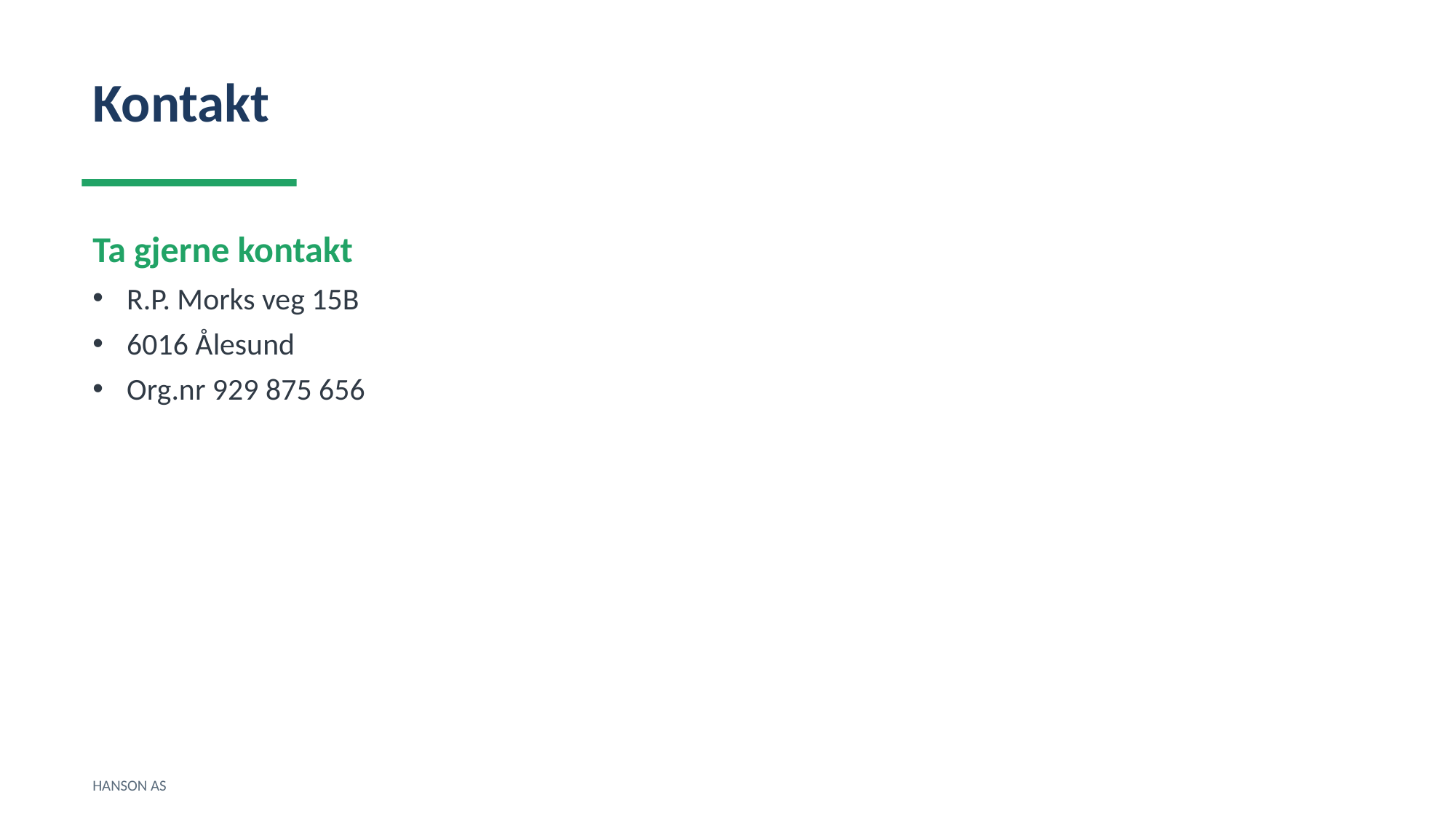

Kontakt

Ta gjerne kontakt
R.P. Morks veg 15B
6016 Ålesund
Org.nr 929 875 656
HANSON AS